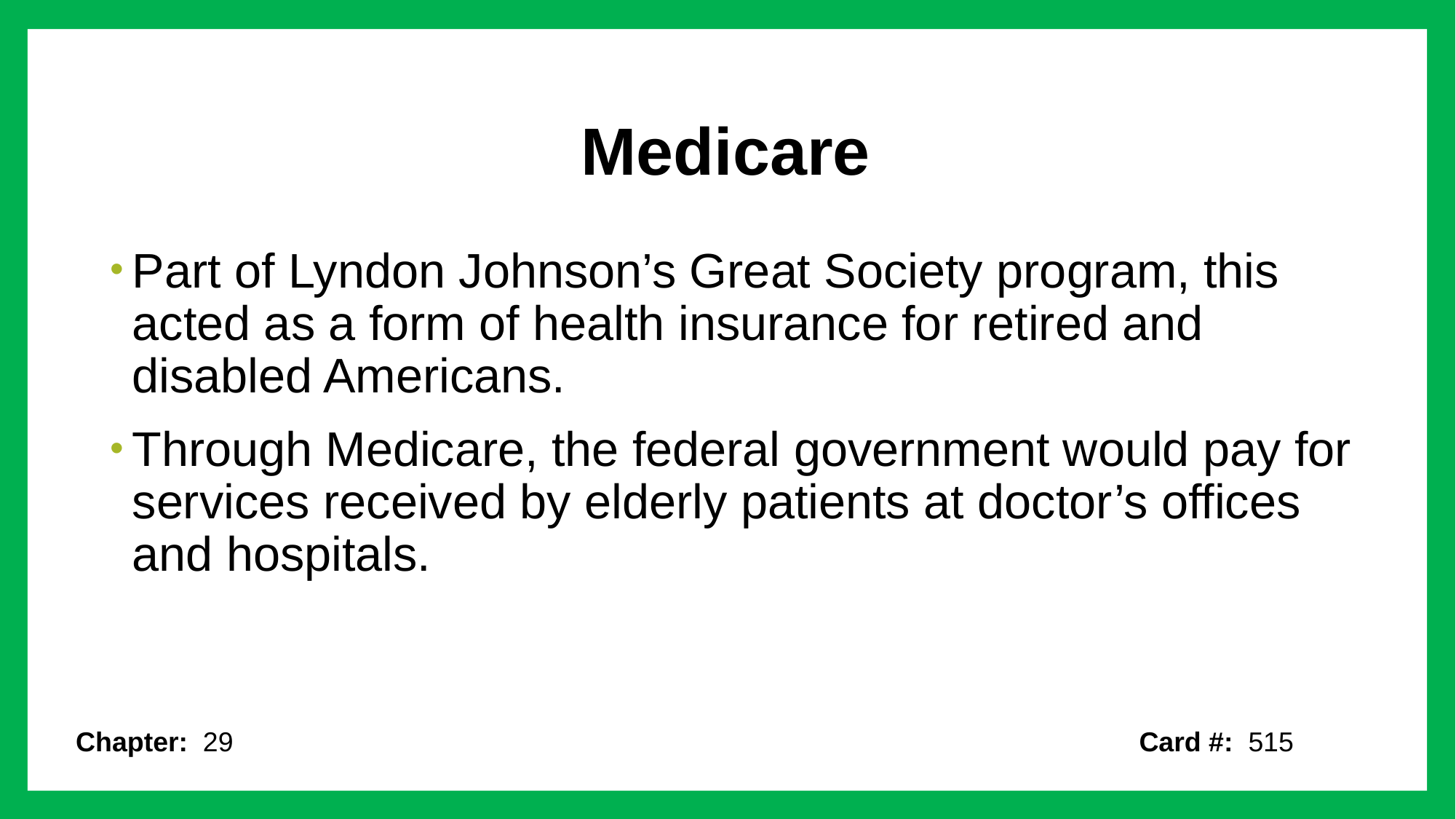

# Medicare
Part of Lyndon Johnson’s Great Society program, this acted as a form of health insurance for retired and disabled Americans.
Through Medicare, the federal government would pay for services received by elderly patients at doctor’s offices and hospitals.
Card #:  515
Chapter:  29